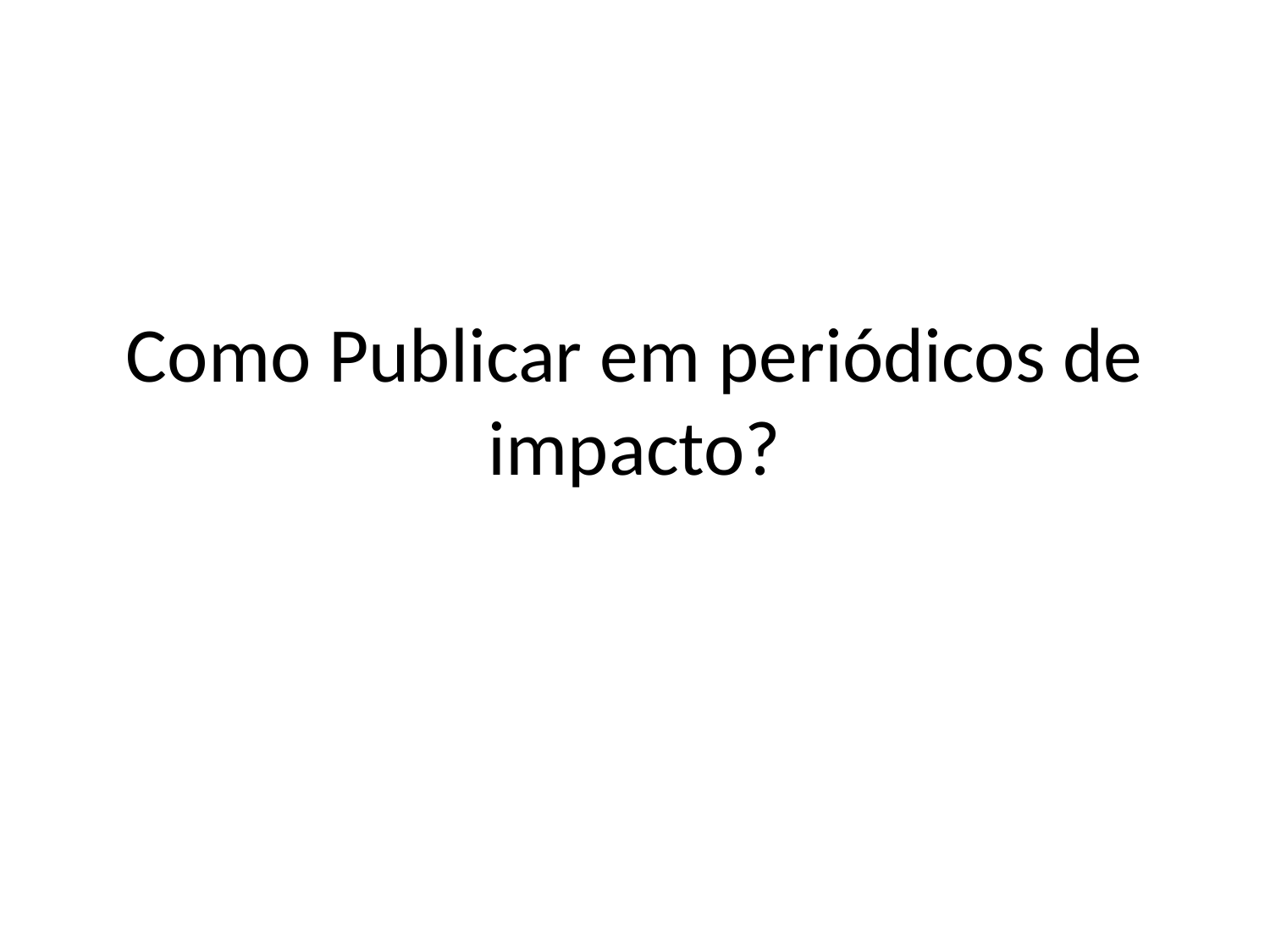

# Como Publicar em periódicos de impacto?